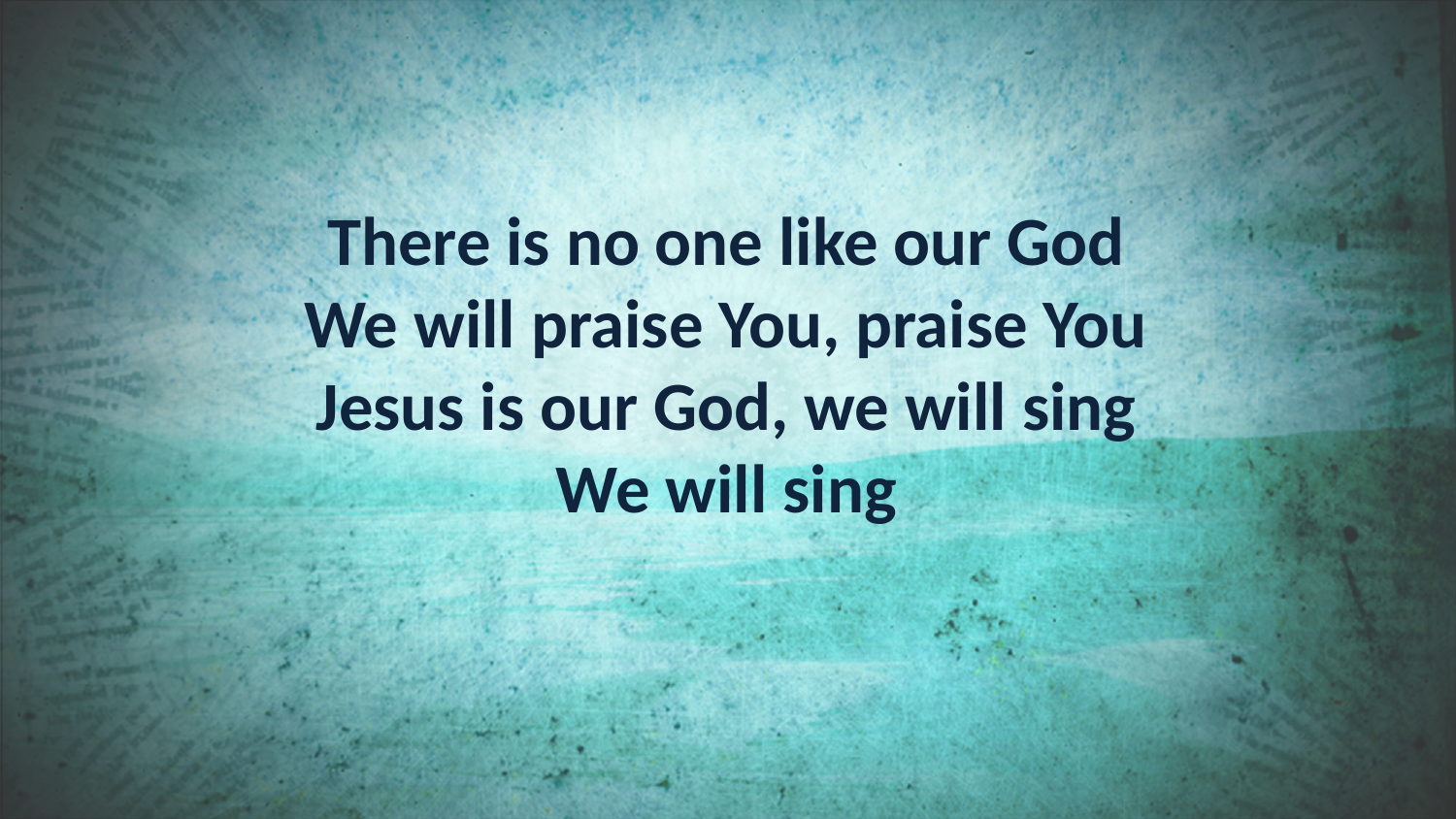

There is no one like our God
We will praise You, praise You
Jesus is our God, we will sing
We will sing